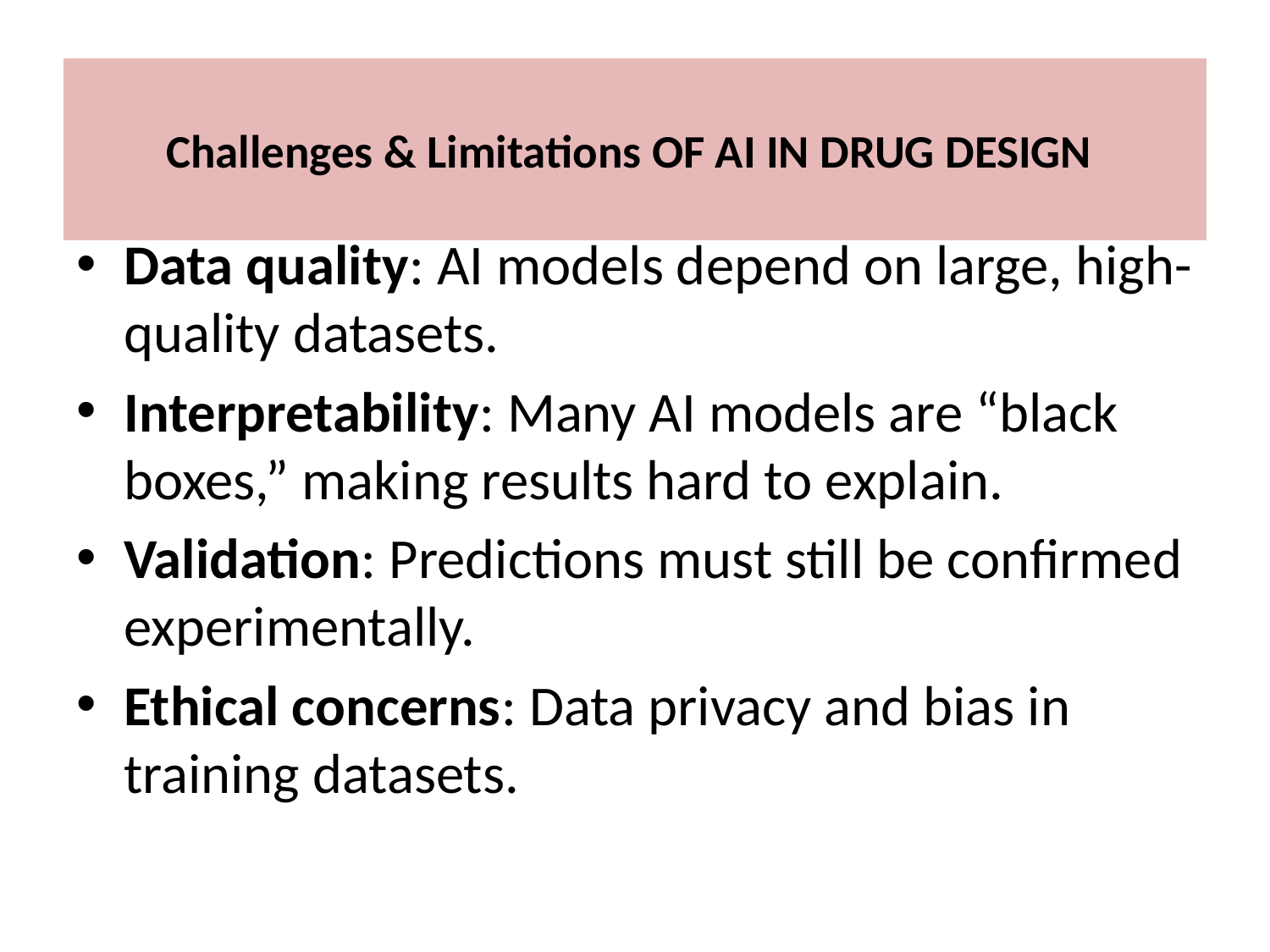

# Challenges & Limitations OF AI IN DRUG DESIGN
Data quality: AI models depend on large, high-quality datasets.
Interpretability: Many AI models are “black boxes,” making results hard to explain.
Validation: Predictions must still be confirmed experimentally.
Ethical concerns: Data privacy and bias in training datasets.